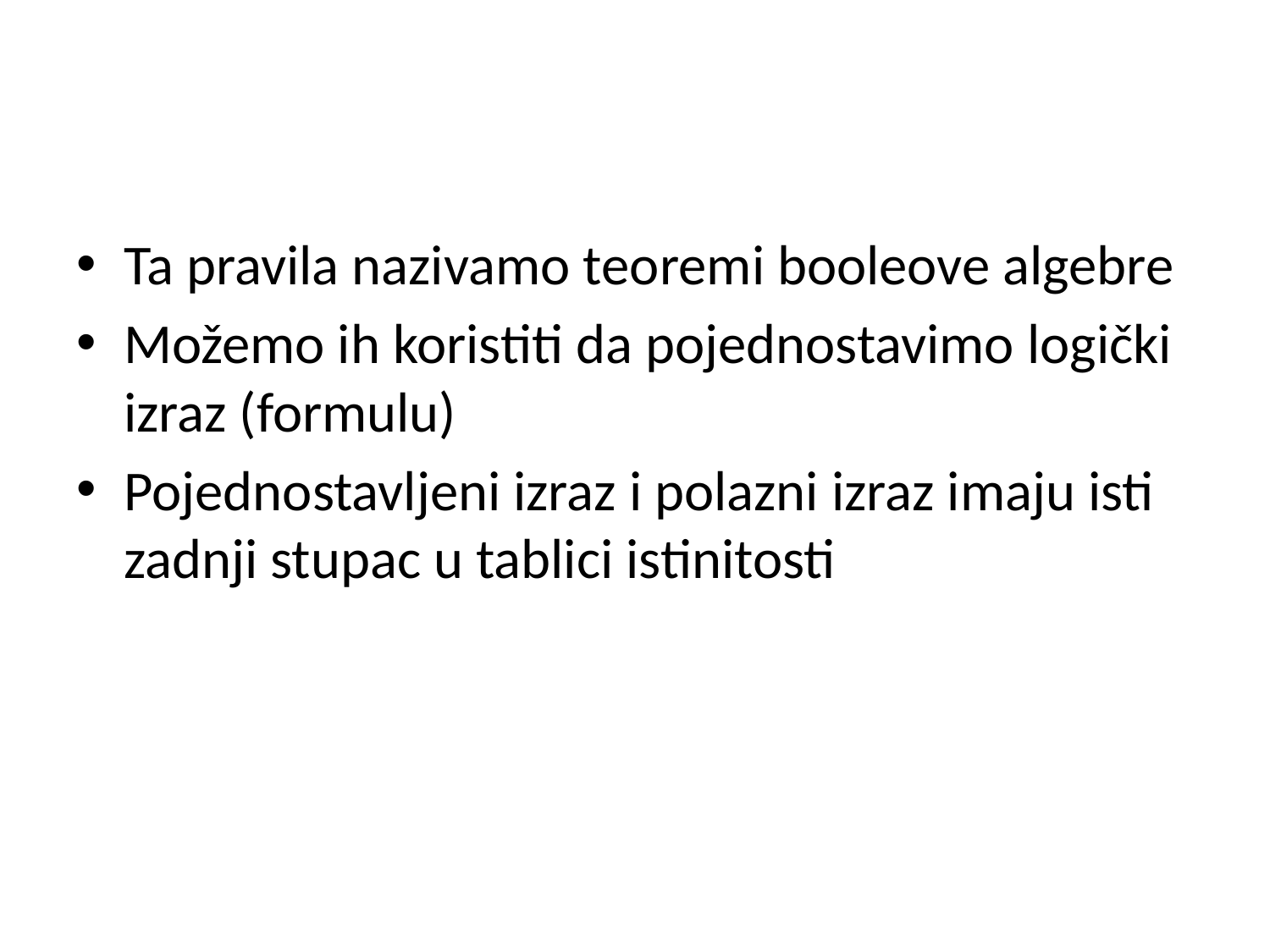

#
Ta pravila nazivamo teoremi booleove algebre
Možemo ih koristiti da pojednostavimo logički izraz (formulu)
Pojednostavljeni izraz i polazni izraz imaju isti zadnji stupac u tablici istinitosti